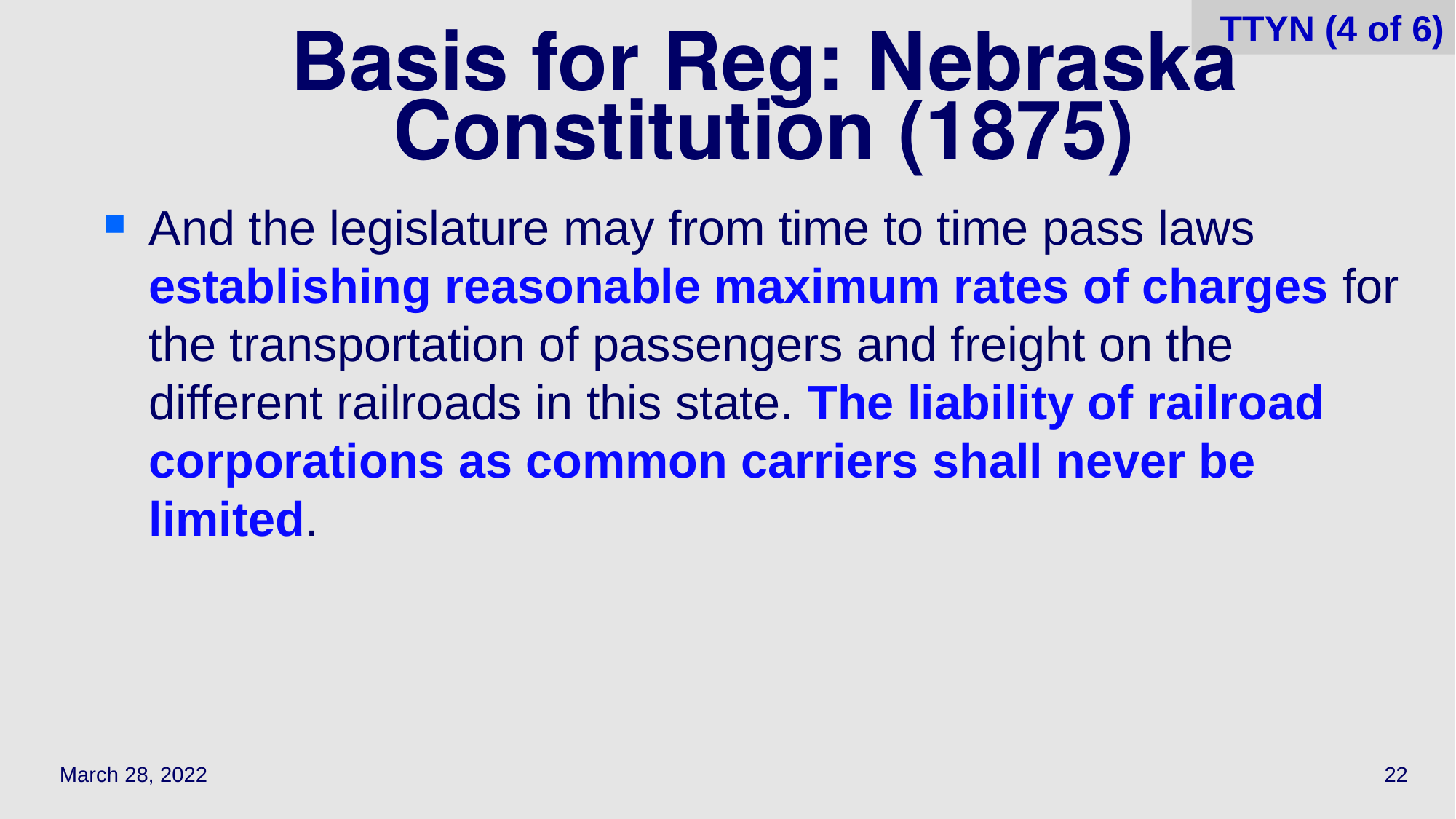

22
TTYN (4 of 6)
# Basis for Reg: Nebraska Constitution (1875)
And the legislature may from time to time pass laws establishing reasonable maximum rates of charges for the transportation of passengers and freight on the different railroads in this state. The liability of railroad corporations as common carriers shall never be limited.
March 28, 2022